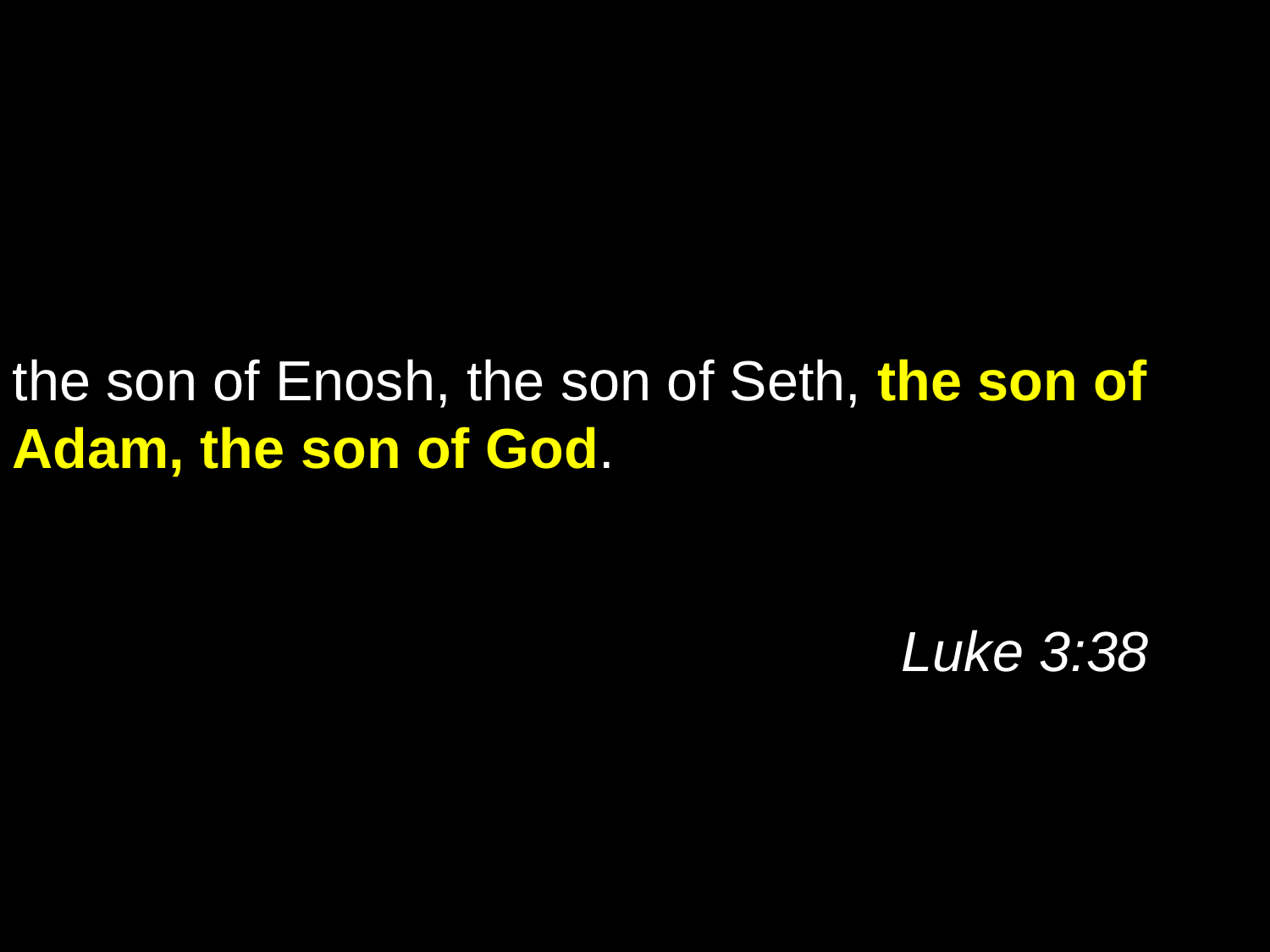

the son of Enosh, the son of Seth, the son of Adam, the son of God.																														Luke 3:38